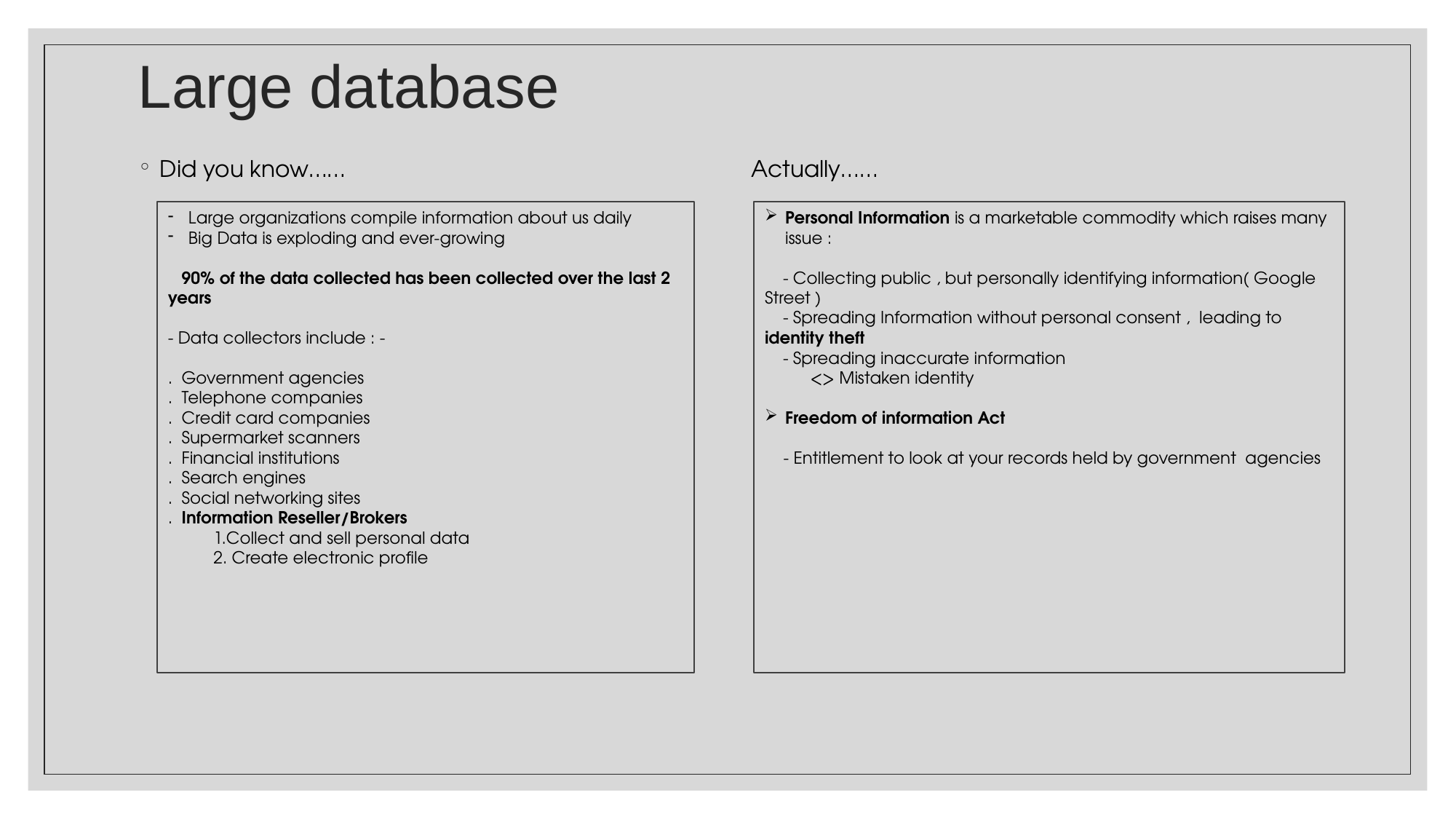

# Large database
Did you know……                                                                Actually……
Large organizations compile information about us daily
Big Data is exploding and ever-growing

   90% of the data collected has been collected over the last 2 years

- Data collectors include : -

.  Government agencies
.  Telephone companies
.  Credit card companies
.  Supermarket scanners
.  Financial institutions
.  Search engines
.  Social networking sites
.  Information Reseller/Brokers
          1.Collect and sell personal data
          2. Create electronic profile

Personal Information is a marketable commodity which raises many issue :

    - Collecting public , but personally identifying information( Google Street )
    - Spreading Information without personal consent ,  leading to identity theft
    - Spreading inaccurate information
          <> Mistaken identity

Freedom of information Act

    - Entitlement to look at your records held by government  agencies